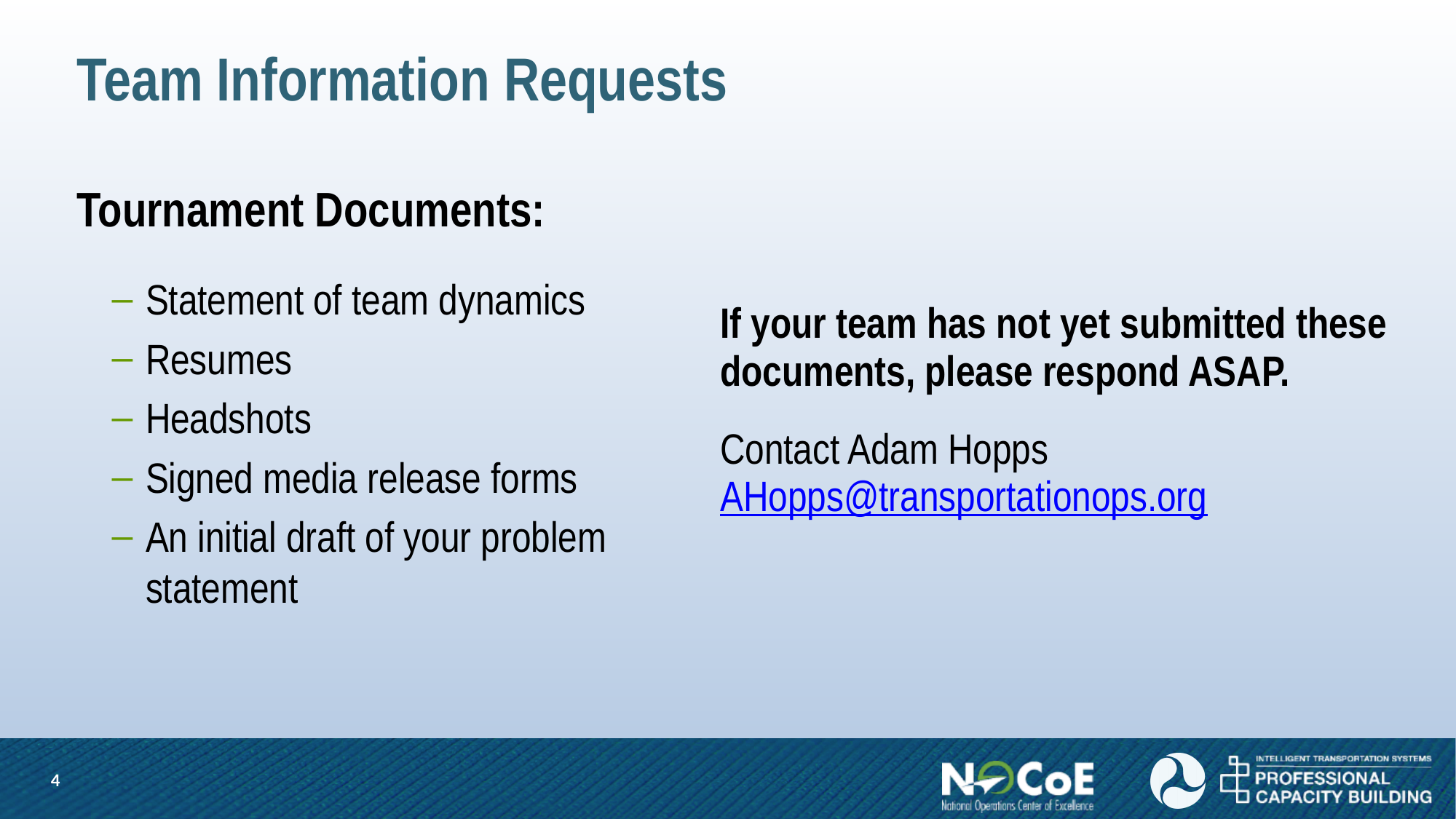

# Team Information Requests
Tournament Documents:
If your team has not yet submitted these documents, please respond ASAP.
Contact Adam Hopps AHopps@transportationops.org
Statement of team dynamics
Resumes
Headshots
Signed media release forms
An initial draft of your problem statement
4